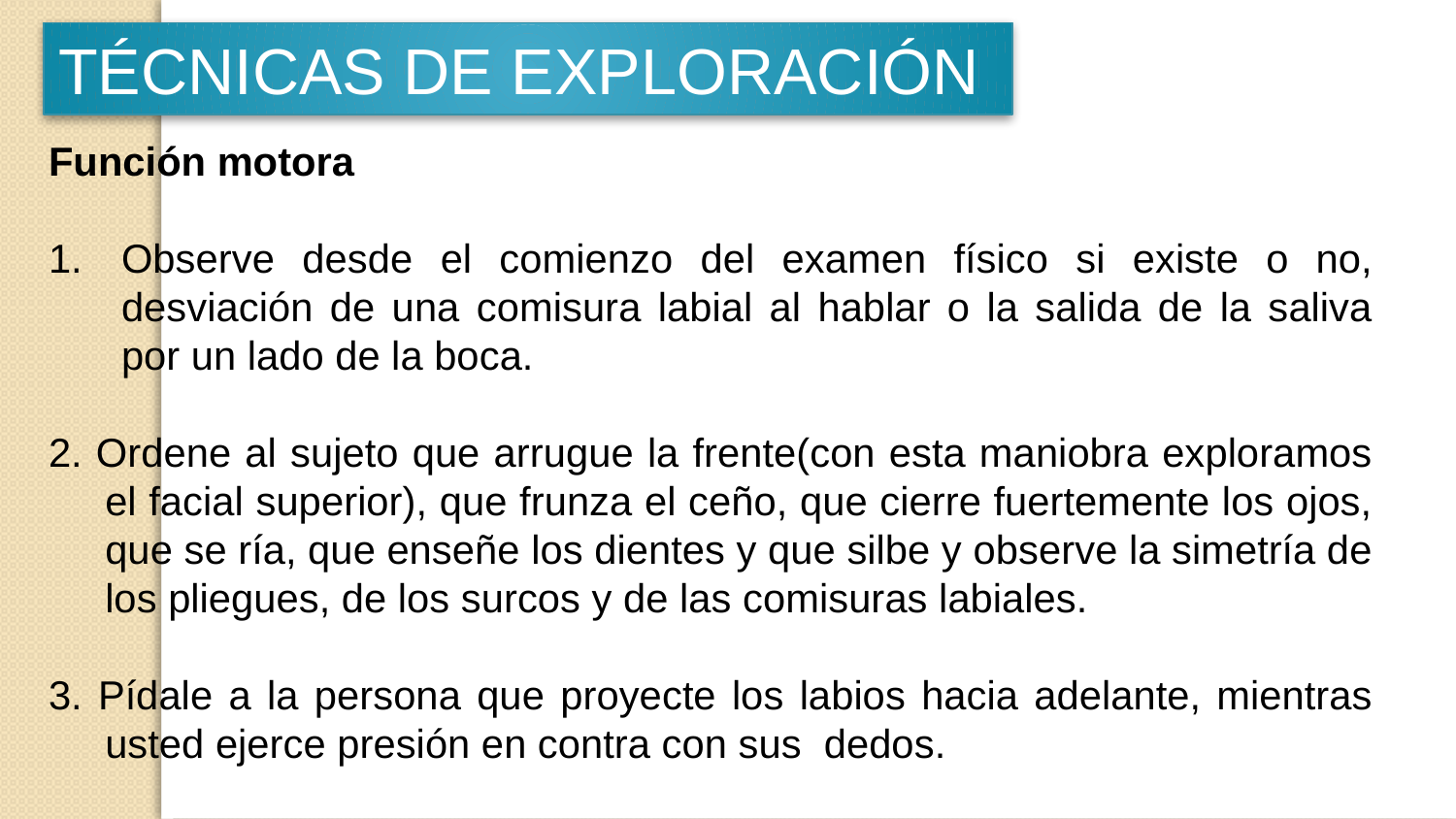

TÉCNICAS DE EXPLORACIÓN
Función motora

Observe desde el comienzo del examen físico si existe o no, desviación de una comisura labial al hablar o la salida de la saliva por un lado de la boca.

2. Ordene al sujeto que arrugue la frente(con esta maniobra exploramos el facial superior), que frunza el ceño, que cierre fuertemente los ojos, que se ría, que enseñe los dientes y que silbe y observe la simetría de los pliegues, de los surcos y de las comisuras labiales.

3. Pídale a la persona que proyecte los labios hacia adelante, mientras usted ejerce presión en contra con sus  dedos.